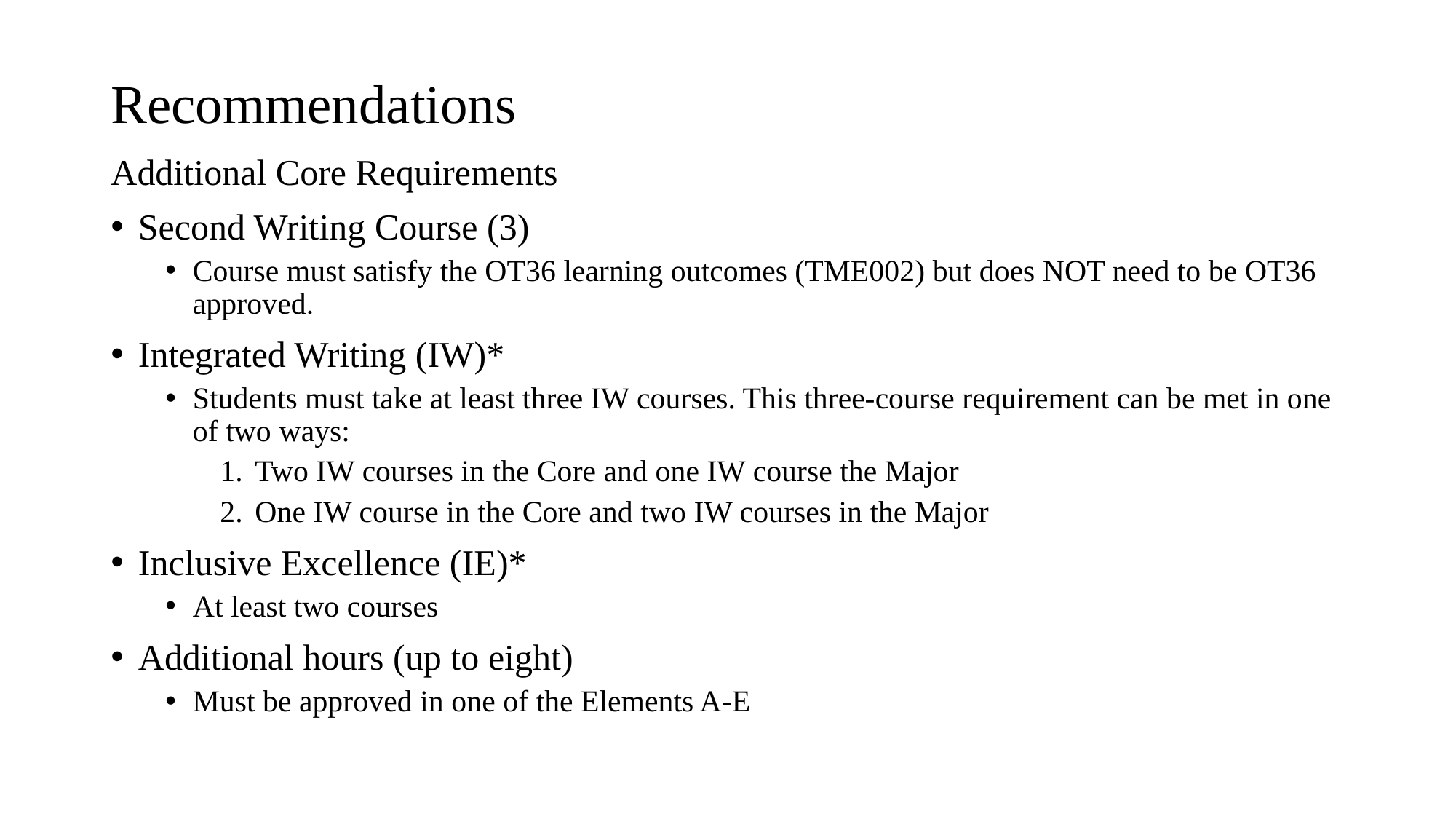

# Recommendations
Additional Core Requirements
Second Writing Course (3)
Course must satisfy the OT36 learning outcomes (TME002) but does NOT need to be OT36 approved.
Integrated Writing (IW)*
Students must take at least three IW courses. This three-course requirement can be met in one of two ways:
 Two IW courses in the Core and one IW course the Major
 One IW course in the Core and two IW courses in the Major
Inclusive Excellence (IE)*
At least two courses
Additional hours (up to eight)
Must be approved in one of the Elements A-E